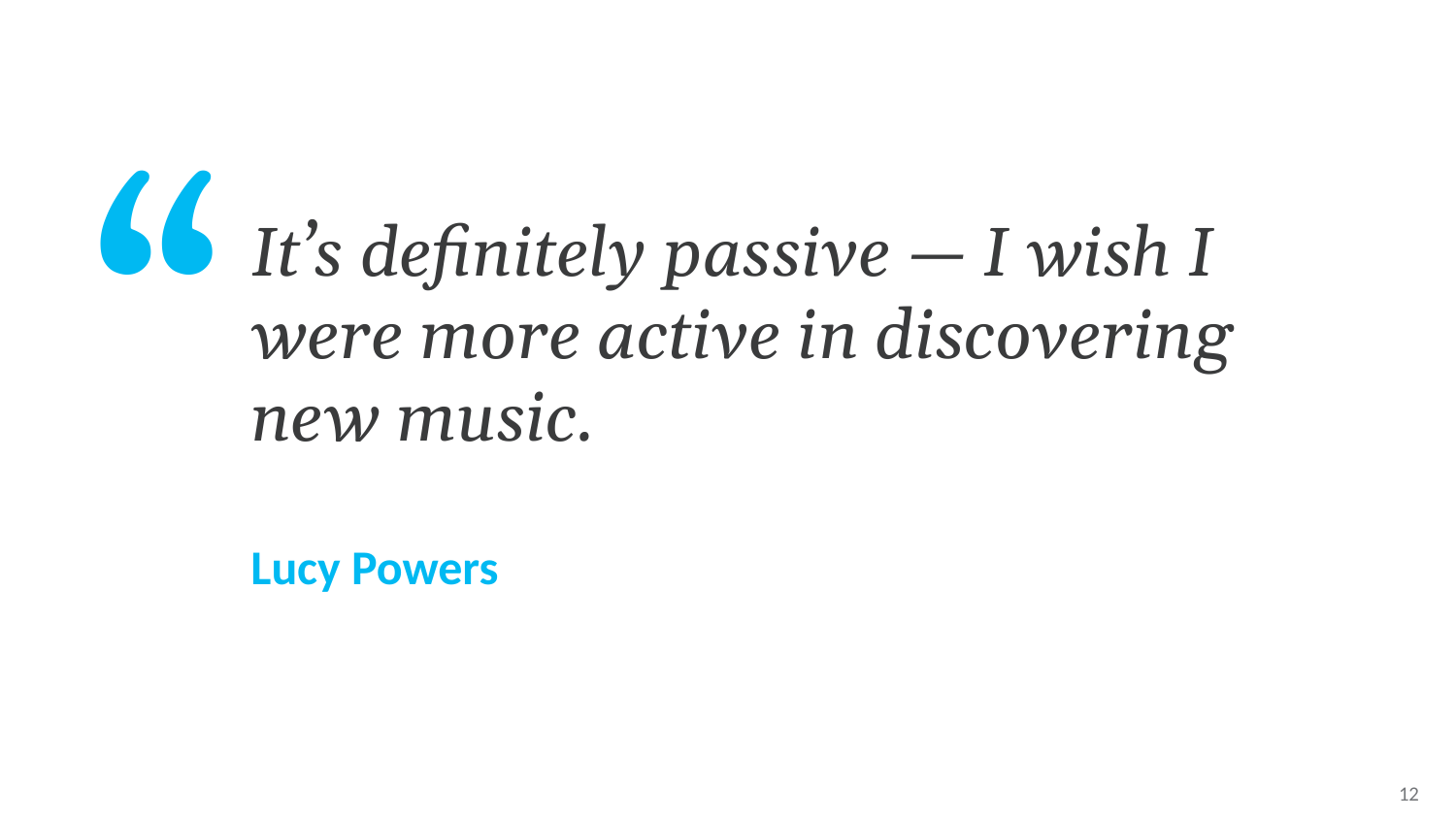

It’s definitely passive — I wish I were more active in discovering new music.
Lucy Powers